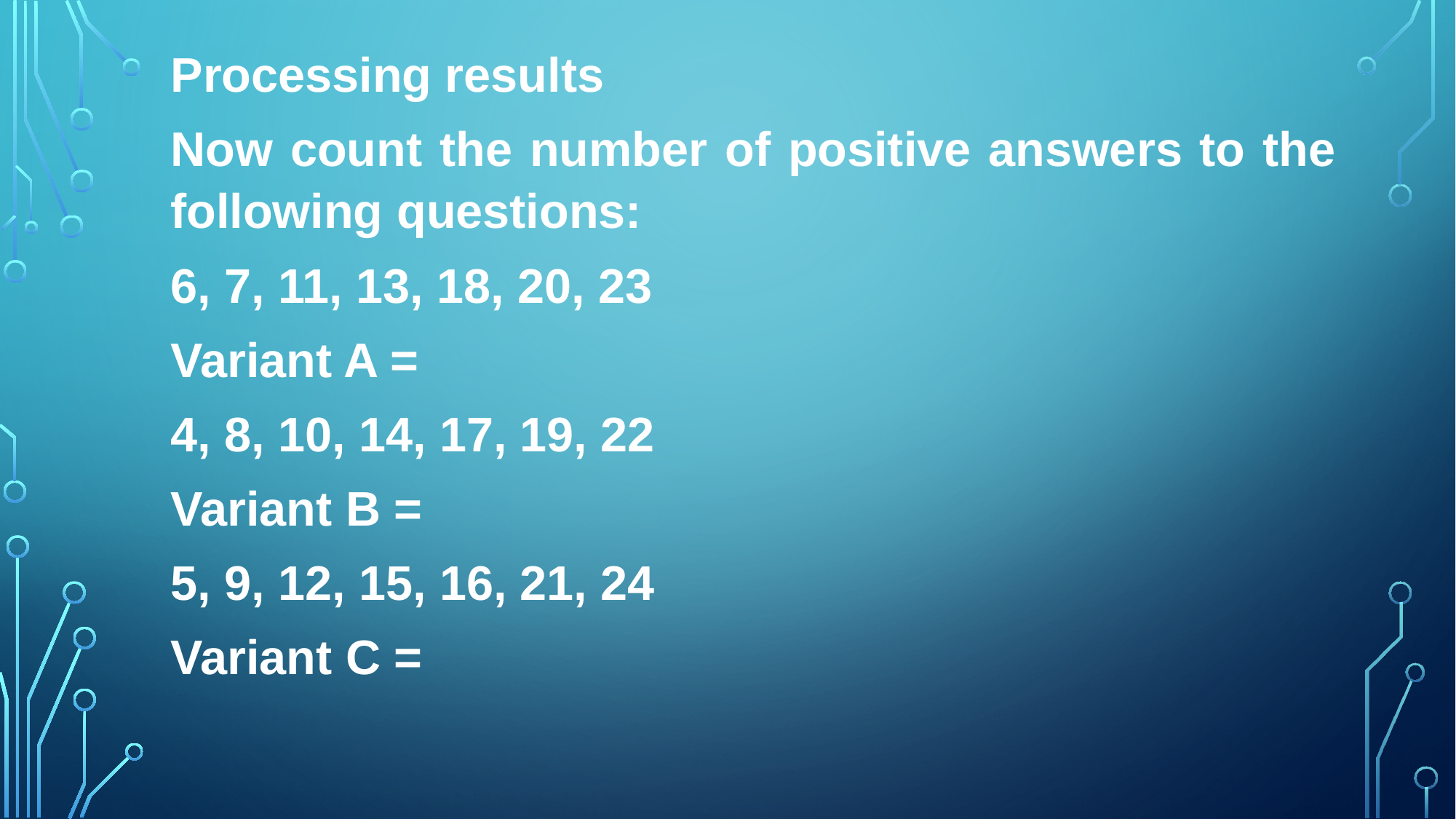

Processing results
Now count the number of positive answers to the following questions:
6, 7, 11, 13, 18, 20, 23
Variant A =
4, 8, 10, 14, 17, 19, 22
Variant B =
5, 9, 12, 15, 16, 21, 24
Variant c =